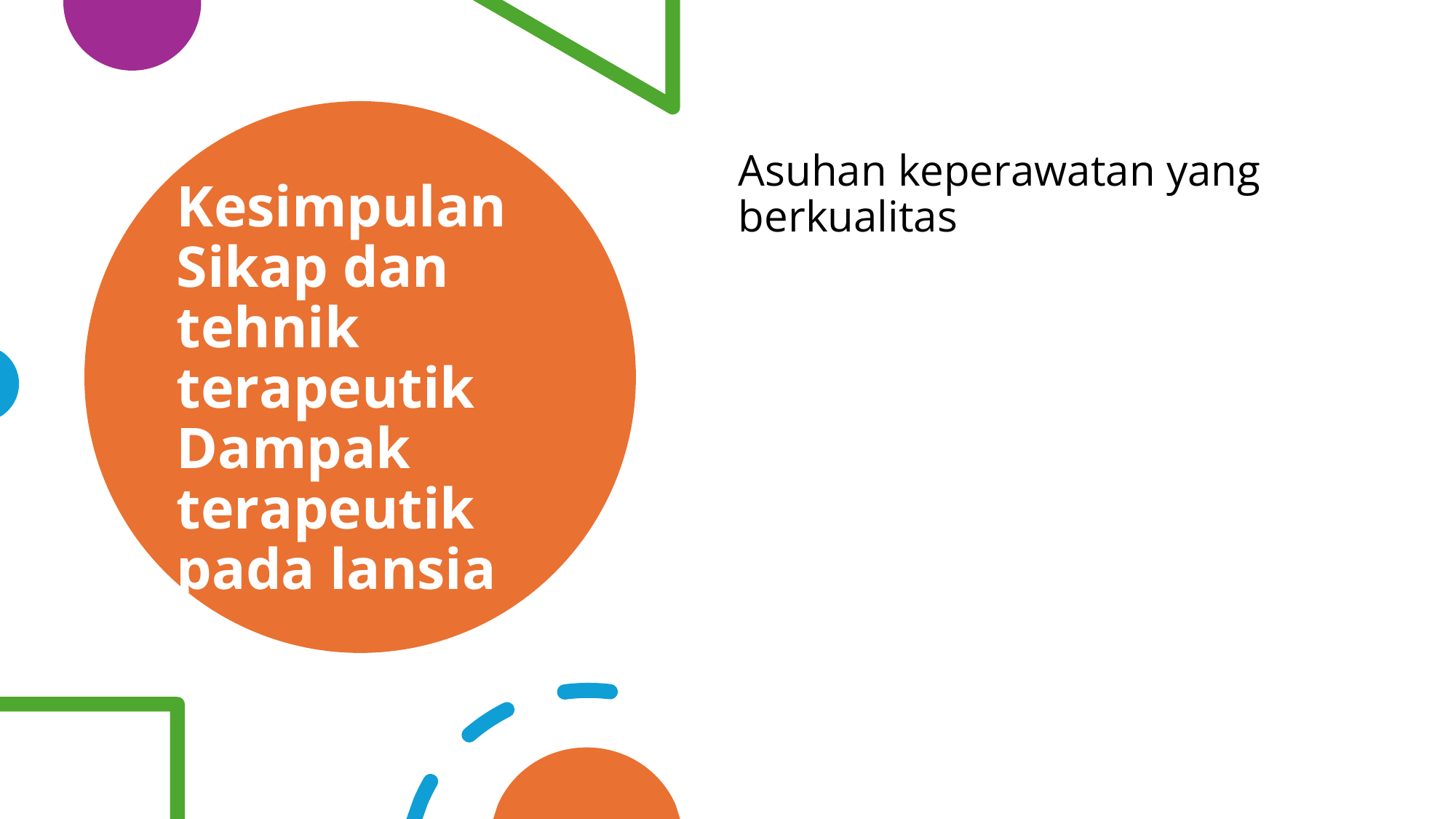

Asuhan keperawatan yang berkualitas

# Kesimpulan Sikap dan tehnik terapeutik Dampak terapeutik pada lansia